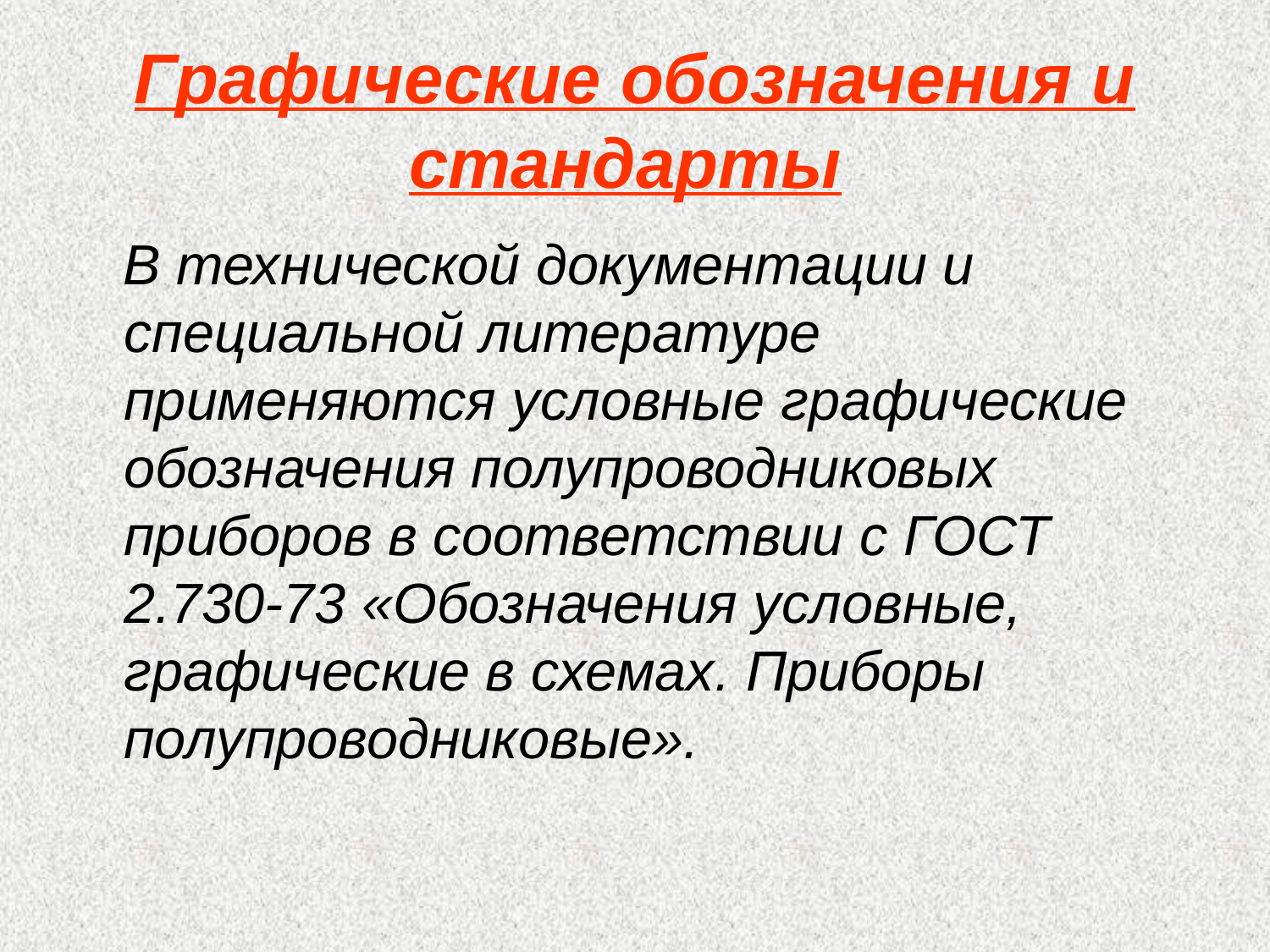

# Графические обозначения и стандарты
   В технической документации и специальной литературе применяются условные графические обозначения полупроводниковых приборов в соответствии с ГОСТ 2.730-73 «Обозначения условные, графические в схемах. Приборы полупроводниковые».